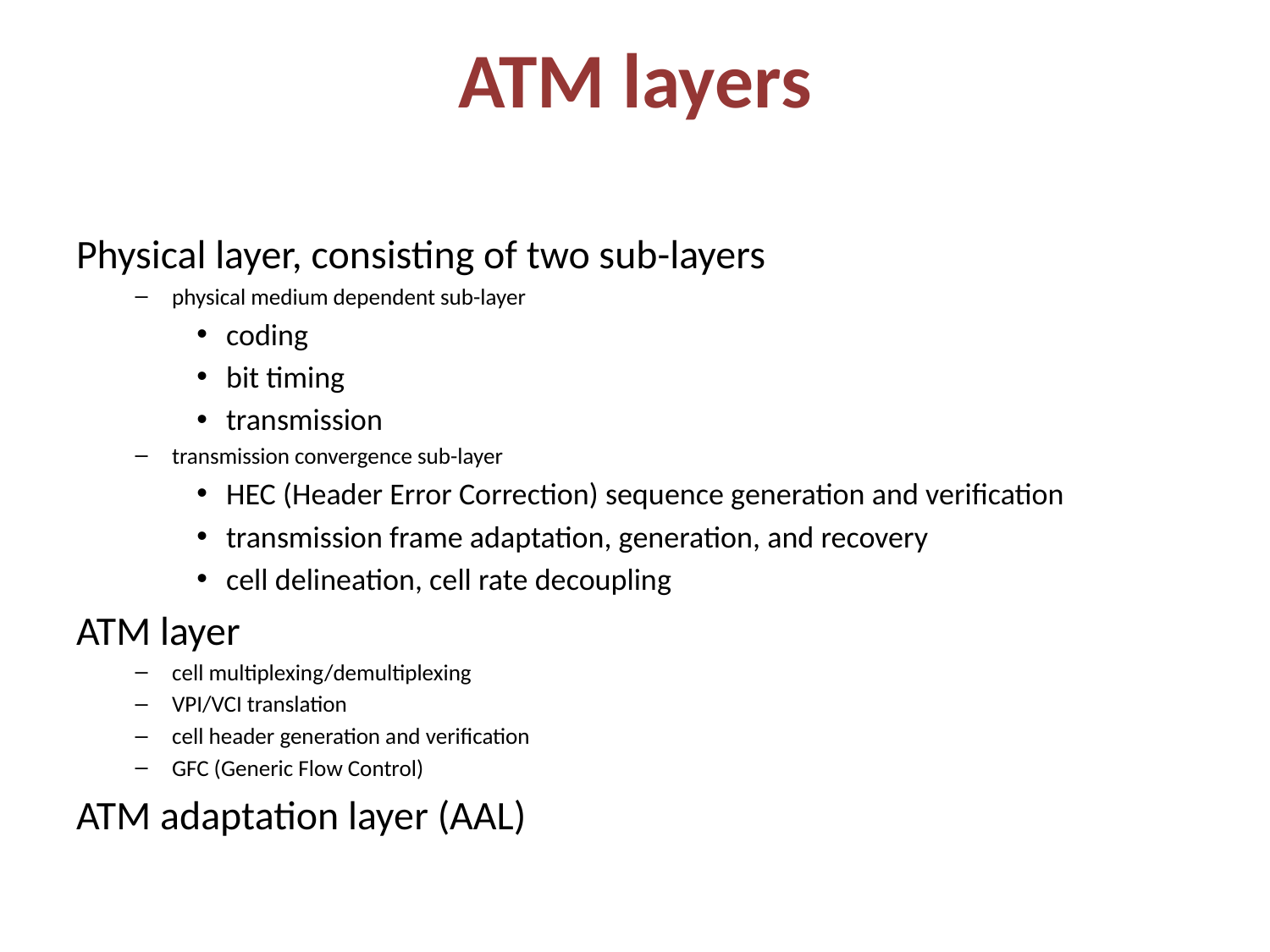

# ATM layers
Physical layer, consisting of two sub-layers
physical medium dependent sub-layer
coding
bit timing
transmission
transmission convergence sub-layer
HEC (Header Error Correction) sequence generation and verification
transmission frame adaptation, generation, and recovery
cell delineation, cell rate decoupling
ATM layer
cell multiplexing/demultiplexing
VPI/VCI translation
cell header generation and verification
GFC (Generic Flow Control)
ATM adaptation layer (AAL)